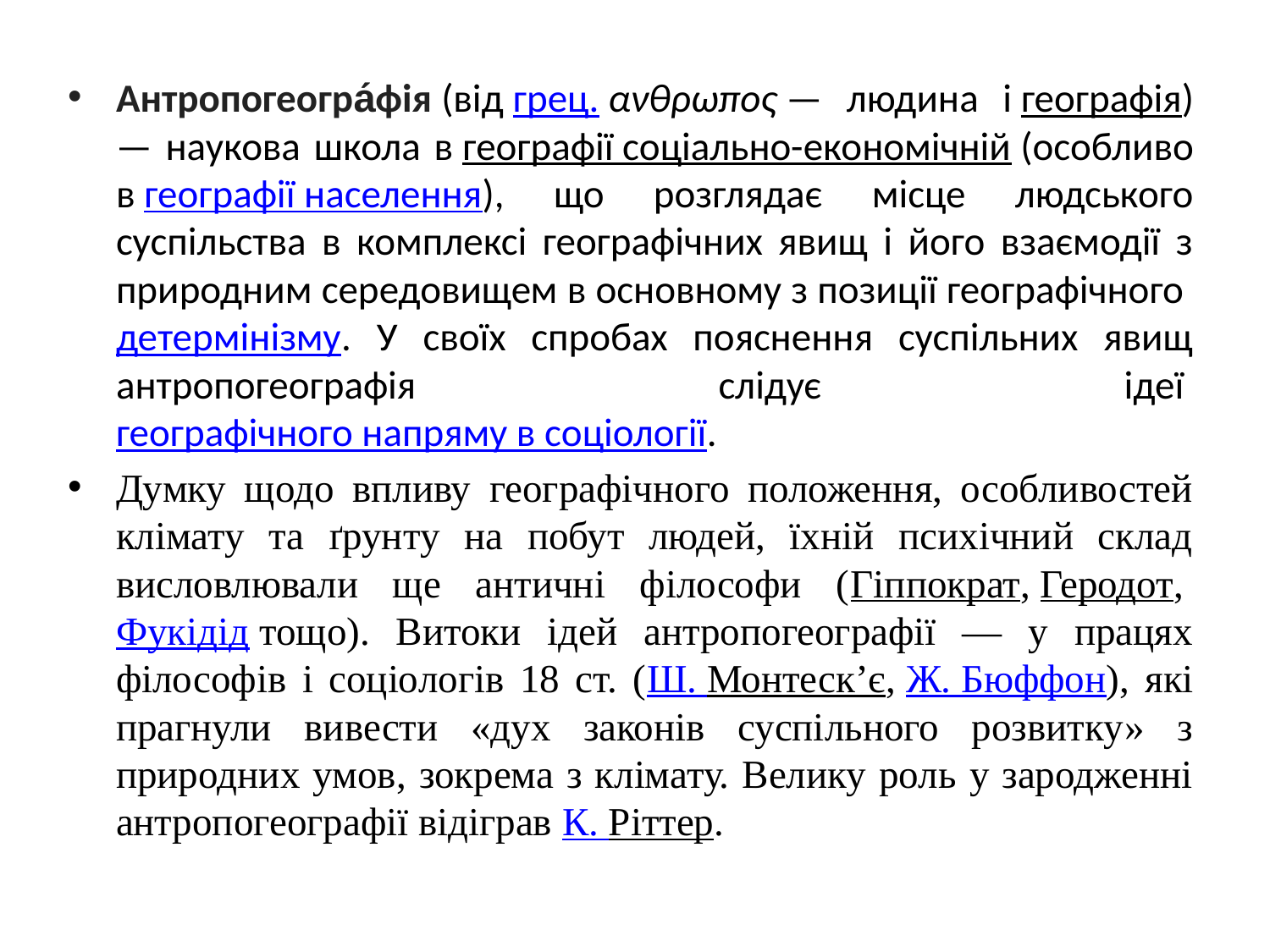

Антропогеогра́фія (від грец. ανθρωπος — людина і географія) — наукова школа в географії соціально-економічній (особливо в географії населення), що розглядає місце людського суспільства в комплексі географічних явищ і його взаємодії з природним середовищем в основному з позиції географічного детермінізму. У своїх спробах пояснення суспільних явищ антропогеографія слідує ідеї географічного напряму в соціології.
Думку щодо впливу географічного положення, особливостей клімату та ґрунту на побут людей, їхній психічний склад висловлювали ще античні філософи (Гіппократ, Геродот, Фукідід тощо). Витоки ідей антропогеографії — у працях філософів і соціологів 18 ст. (Ш. Монтеск’є, Ж. Бюффон), які прагнули вивести «дух законів суспільного розвитку» з природних умов, зокрема з клімату. Велику роль у зародженні антропогеографії відіграв К. Ріттер.